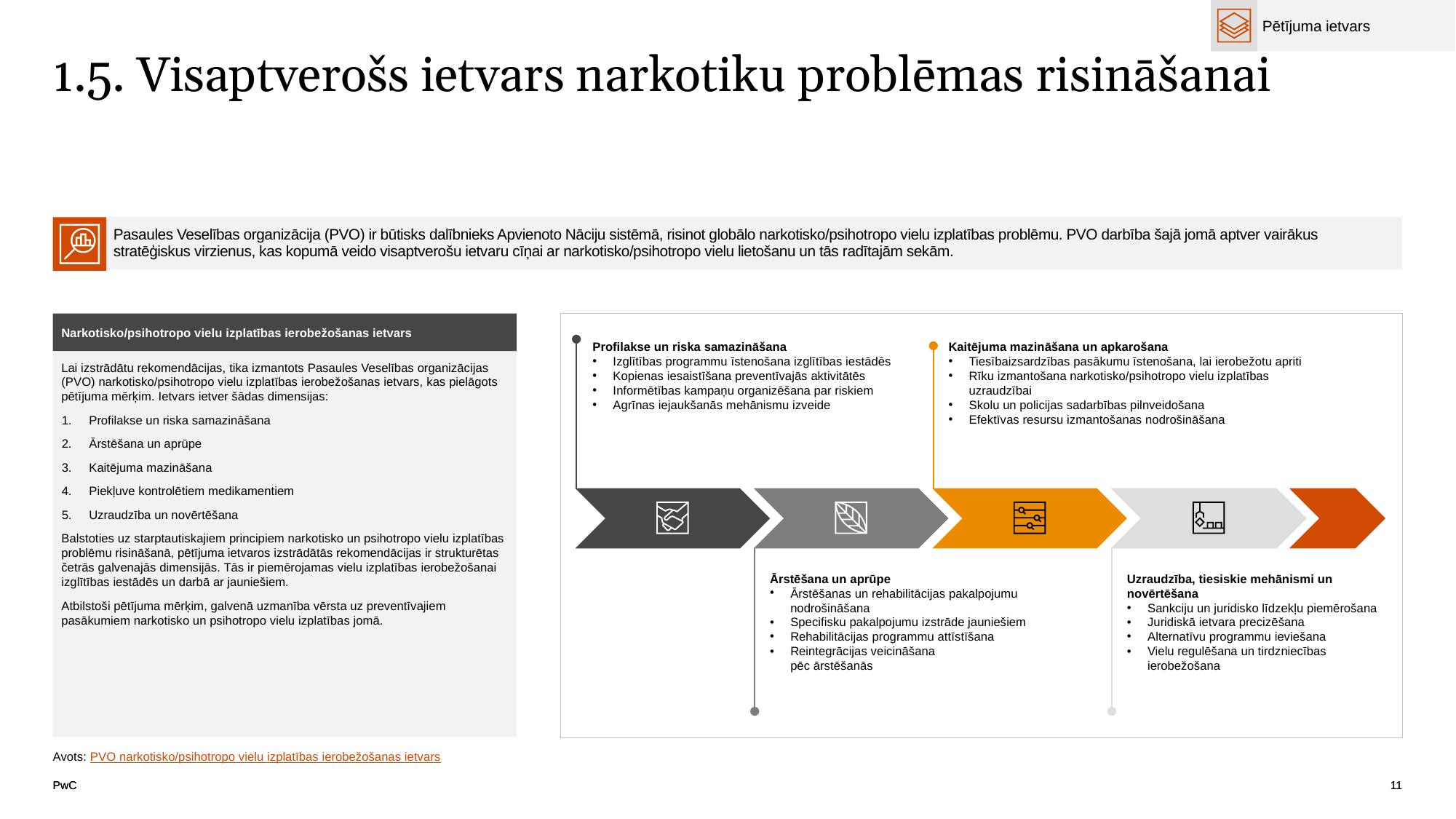

Pētījuma ietvars

# 1.5. Visaptverošs ietvars narkotiku problēmas risināšanai
|  | Pasaules Veselības organizācija (PVO) ir būtisks dalībnieks Apvienoto Nāciju sistēmā, risinot globālo narkotisko/psihotropo vielu izplatības problēmu. PVO darbība šajā jomā aptver vairākus stratēģiskus virzienus, kas kopumā veido visaptverošu ietvaru cīņai ar narkotisko/psihotropo vielu lietošanu un tās radītajām sekām. |  |
| --- | --- | --- |

Narkotisko/psihotropo vielu izplatības ierobežošanas ietvars

Profilakse un riska samazināšana
Izglītības programmu īstenošana izglītības iestādēs
Kopienas iesaistīšana preventīvajās aktivitātēs
Informētības kampaņu organizēšana par riskiem
Agrīnas iejaukšanās mehānismu izveide
Kaitējuma mazināšana un apkarošana
Tiesībaizsardzības pasākumu īstenošana, lai ierobežotu apriti
Rīku izmantošana narkotisko/psihotropo vielu izplatības uzraudzībai
Skolu un policijas sadarbības pilnveidošana
Efektīvas resursu izmantošanas nodrošināšana
Lai izstrādātu rekomendācijas, tika izmantots Pasaules Veselības organizācijas (PVO) narkotisko/psihotropo vielu izplatības ierobežošanas ietvars, kas pielāgots pētījuma mērķim. Ietvars ietver šādas dimensijas:
Profilakse un riska samazināšana
Ārstēšana un aprūpe
Kaitējuma mazināšana
Piekļuve kontrolētiem medikamentiem
Uzraudzība un novērtēšana
Balstoties uz starptautiskajiem principiem narkotisko un psihotropo vielu izplatības problēmu risināšanā, pētījuma ietvaros izstrādātās rekomendācijas ir strukturētas četrās galvenajās dimensijās. Tās ir piemērojamas vielu izplatības ierobežošanai izglītības iestādēs un darbā ar jauniešiem.
Atbilstoši pētījuma mērķim, galvenā uzmanība vērsta uz preventīvajiem pasākumiem narkotisko un psihotropo vielu izplatības jomā.

Ārstēšana un aprūpe
Ārstēšanas un rehabilitācijas pakalpojumu nodrošināšana
Specifisku pakalpojumu izstrāde jauniešiem
Rehabilitācijas programmu attīstīšana
Reintegrācijas veicināšana
pēc ārstēšanās
Uzraudzība, tiesiskie mehānismi un novērtēšana
Sankciju un juridisko līdzekļu piemērošana
Juridiskā ietvara precizēšana
Alternatīvu programmu ieviešana
Vielu regulēšana un tirdzniecības ierobežošana
Avots: PVO narkotisko/psihotropo vielu izplatības ierobežošanas ietvars
PwC
11
11